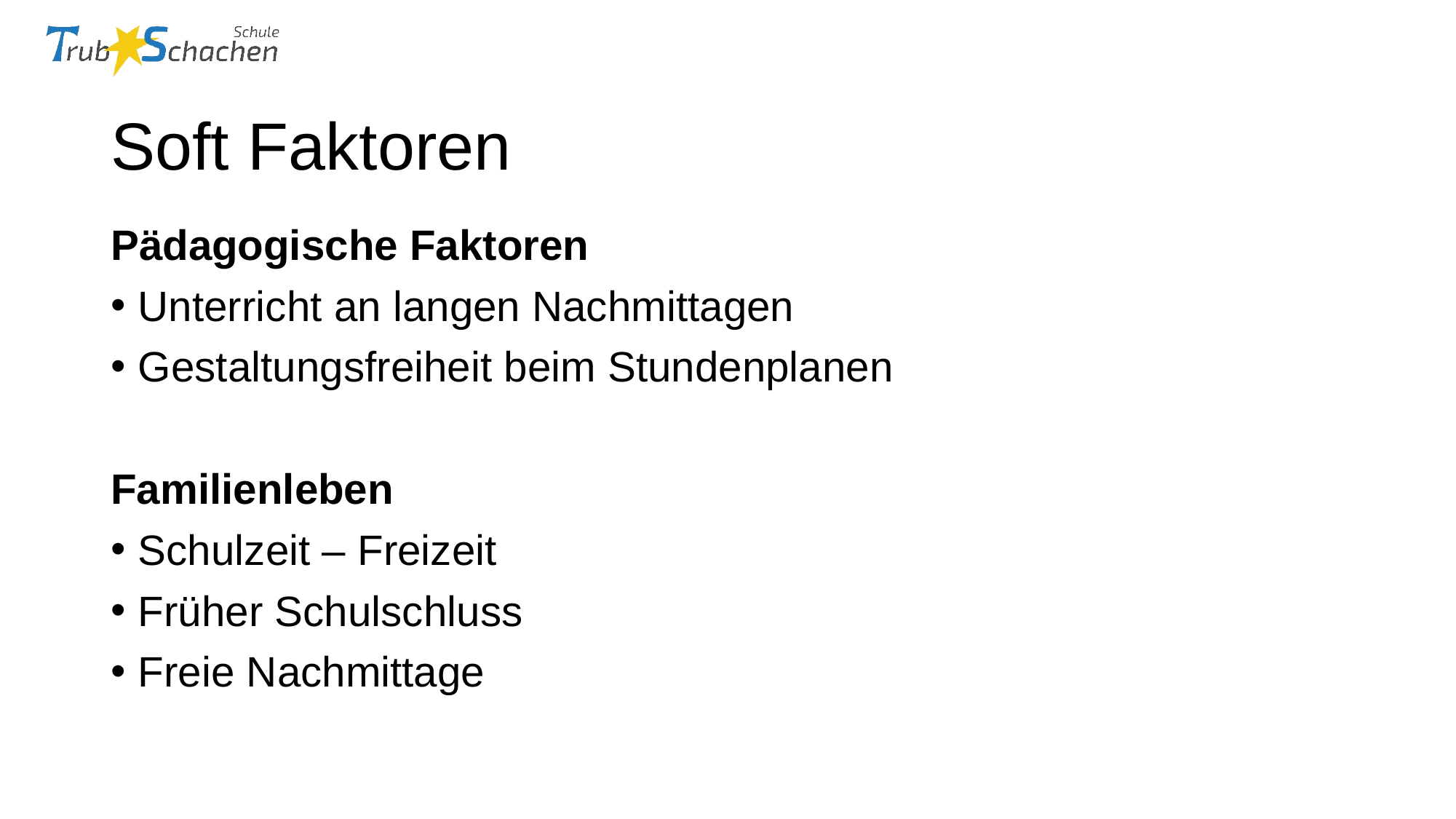

# Soft Faktoren
Pädagogische Faktoren
Unterricht an langen Nachmittagen
Gestaltungsfreiheit beim Stundenplanen

Familienleben
Schulzeit – Freizeit
Früher Schulschluss
Freie Nachmittage